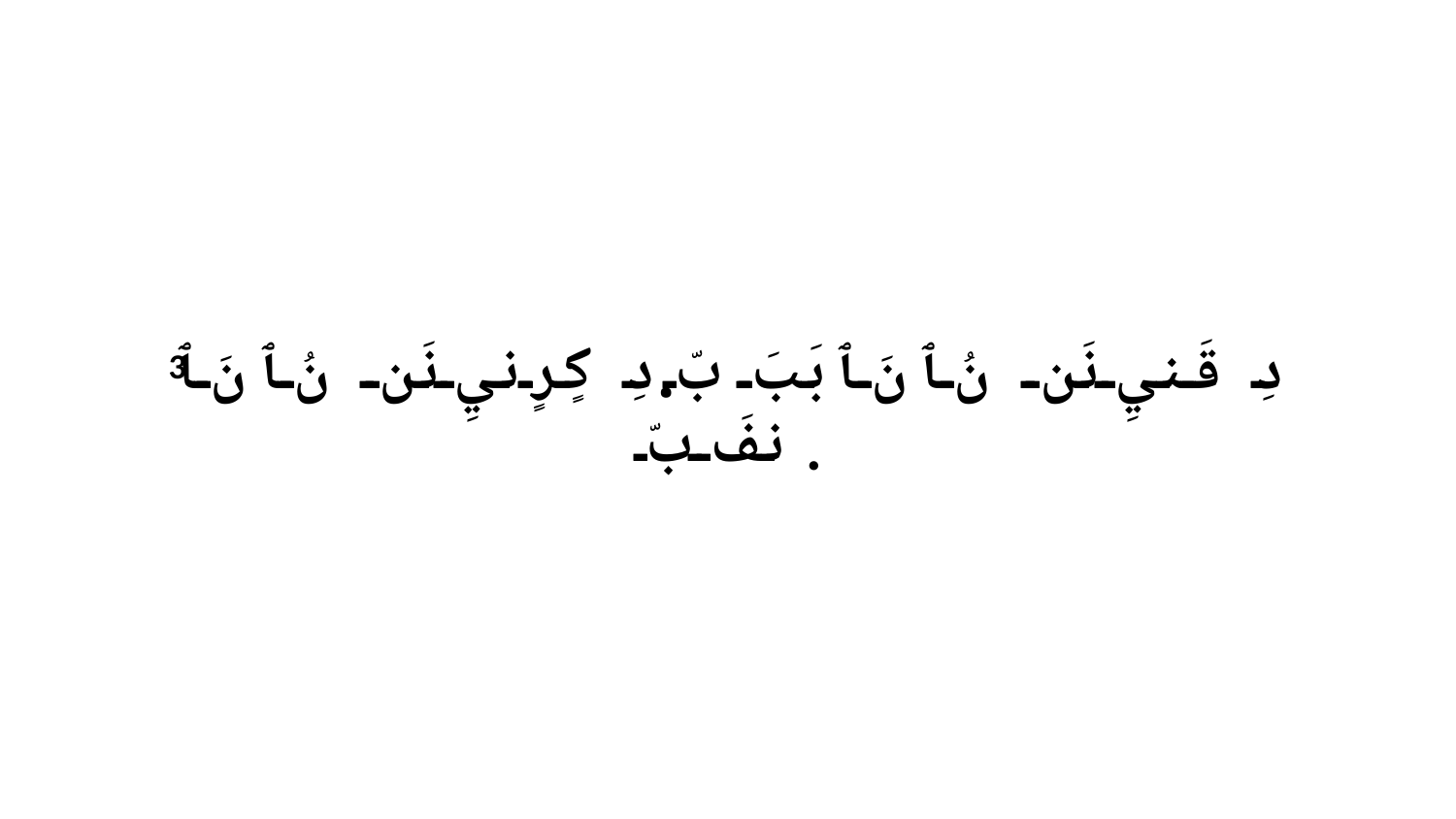

3 دِ قَنيِ نَن نُ ﭑ نَ ﭑ بَبَ بّ.دِ كٍرٍنيِ نَن نُ ﭑ نَ ﭑ نفَ بّ.